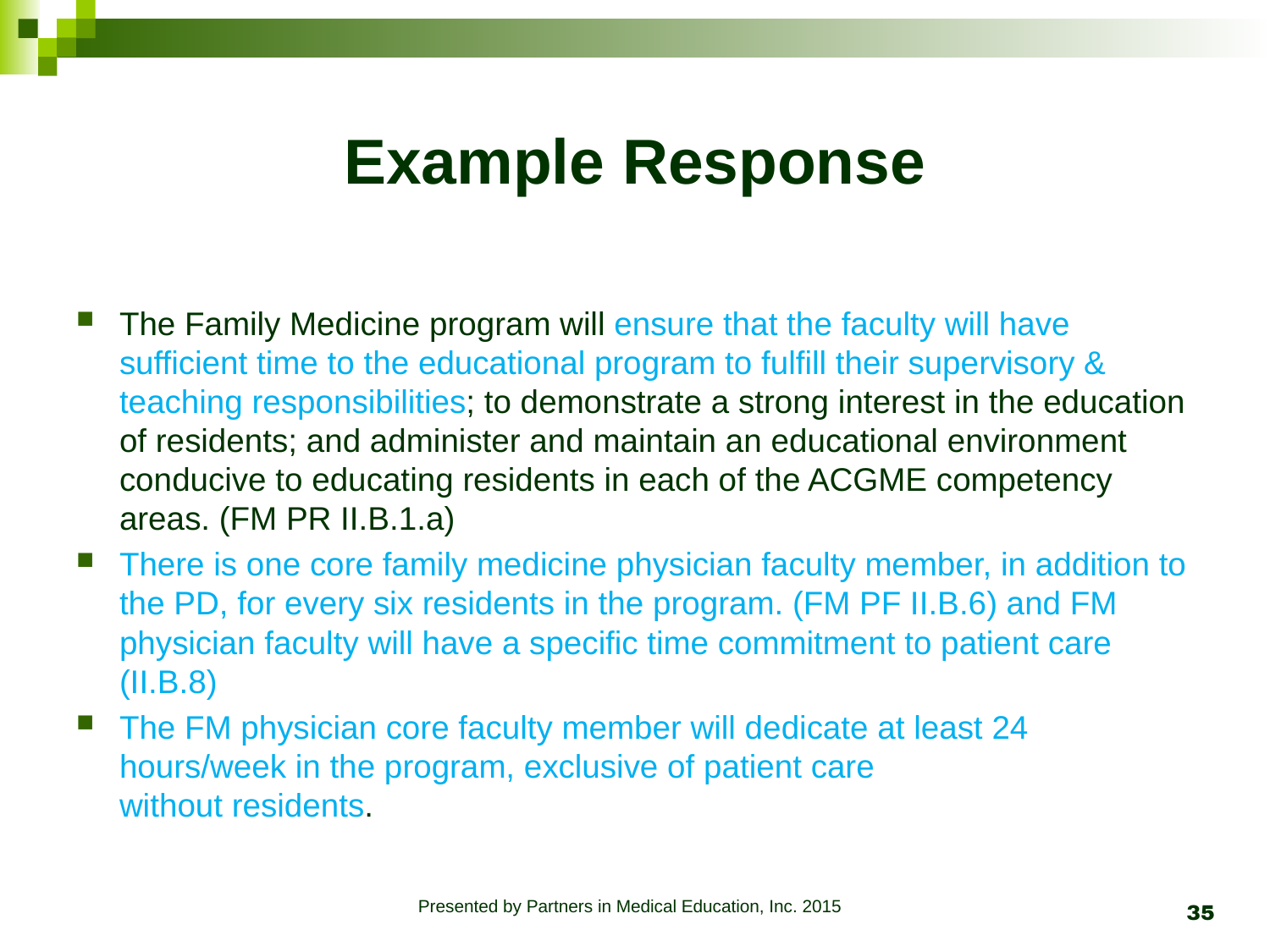

# Example Response
The Family Medicine program will ensure that the faculty will have sufficient time to the educational program to fulfill their supervisory & teaching responsibilities; to demonstrate a strong interest in the education of residents; and administer and maintain an educational environment conducive to educating residents in each of the ACGME competency areas. (FM PR II.B.1.a)
There is one core family medicine physician faculty member, in addition to the PD, for every six residents in the program. (FM PF II.B.6) and FM physician faculty will have a specific time commitment to patient care (II.B.8)
The FM physician core faculty member will dedicate at least 24 hours/week in the program, exclusive of patient care
without residents.
35
Presented by Partners in Medical Education, Inc. 2015